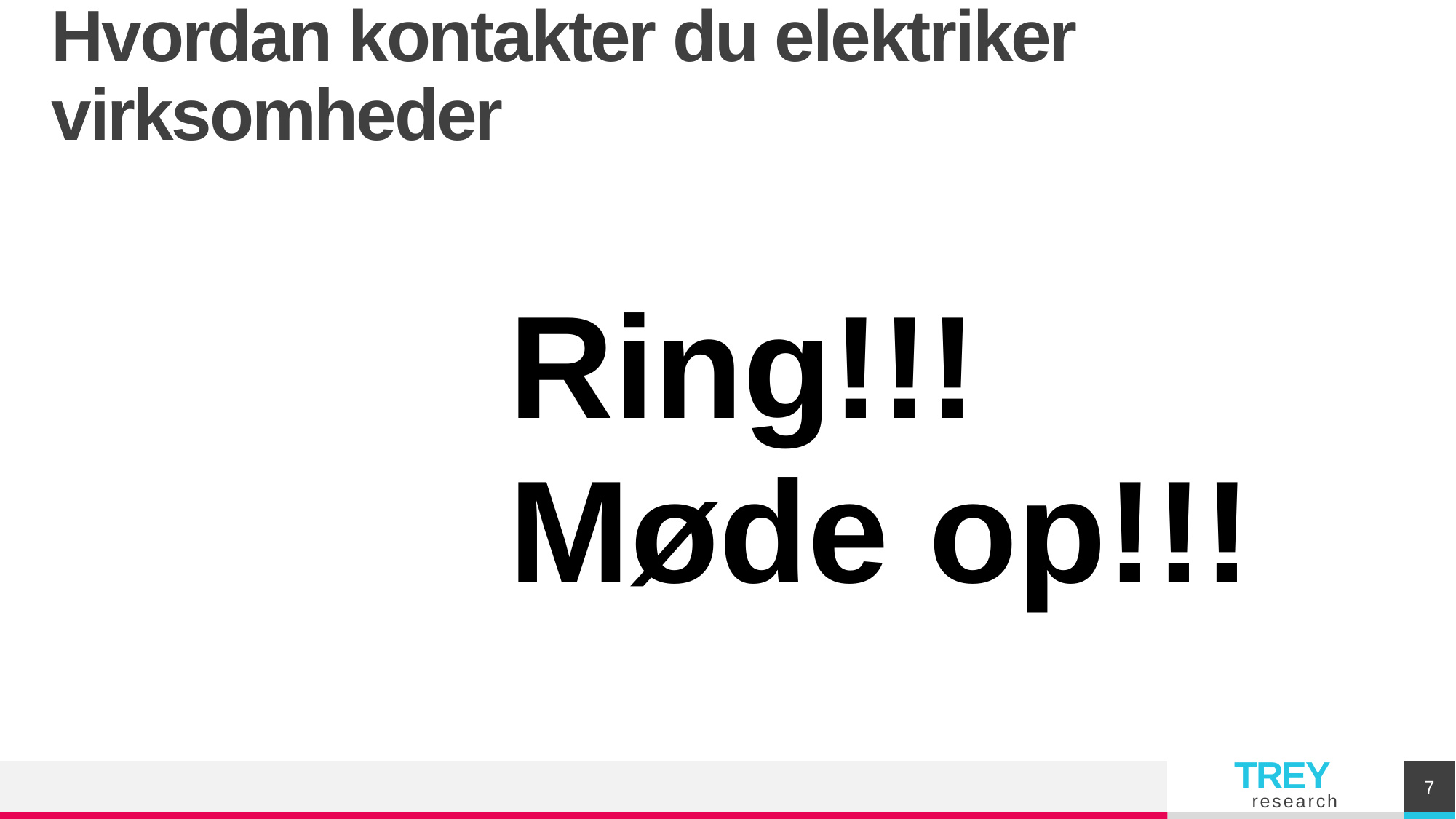

# Hvordan kontakter du elektriker virksomheder
Ring!!!
Møde op!!!

7